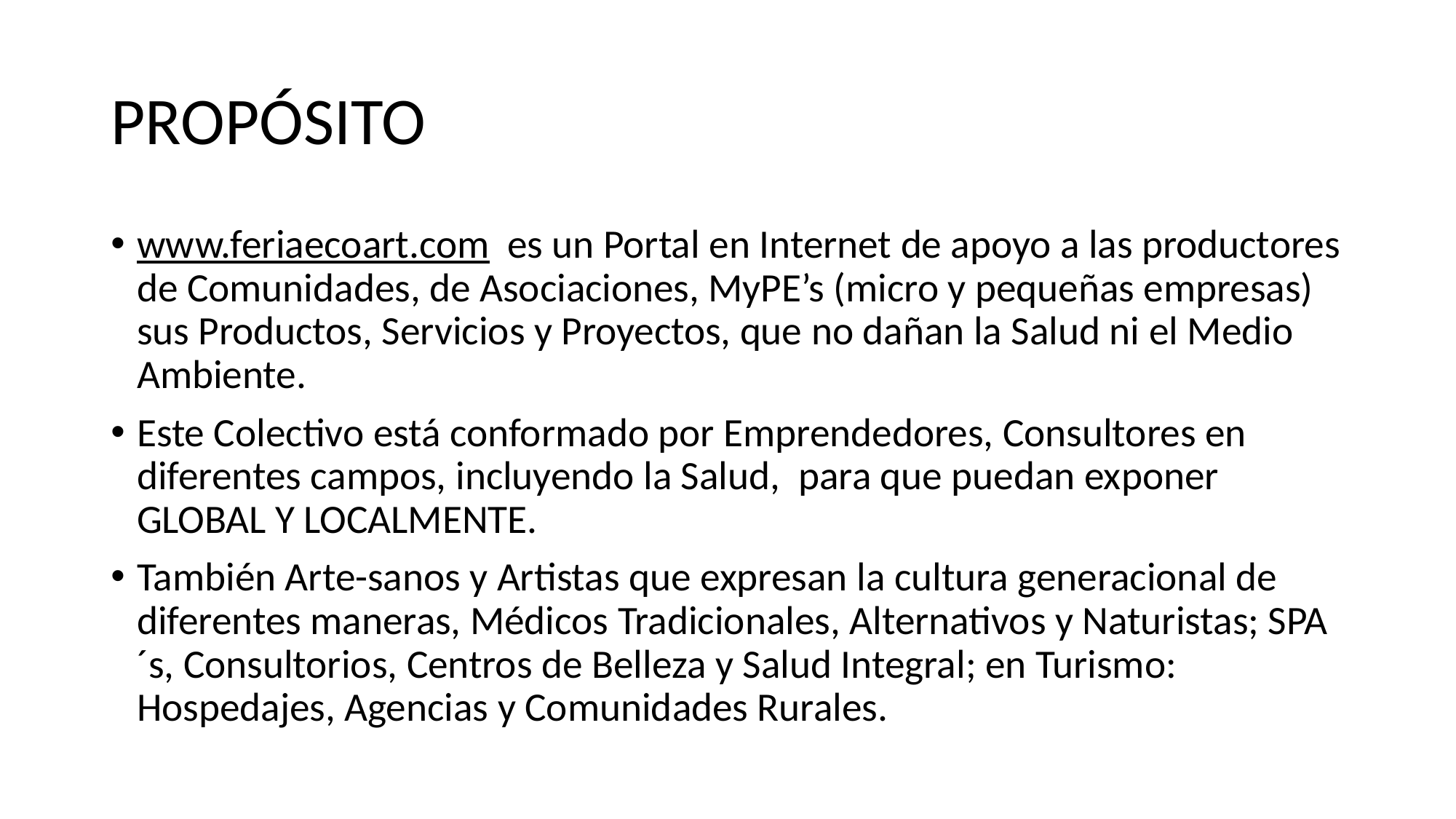

# PROPÓSITO
www.feriaecoart.com  es un Portal en Internet de apoyo a las productores de Comunidades, de Asociaciones, MyPE’s (micro y pequeñas empresas) sus Productos, Servicios y Proyectos, que no dañan la Salud ni el Medio Ambiente.
Este Colectivo está conformado por Emprendedores, Consultores en diferentes campos, incluyendo la Salud,  para que puedan exponer GLOBAL Y LOCALMENTE.
También Arte-sanos y Artistas que expresan la cultura generacional de diferentes maneras, Médicos Tradicionales, Alternativos y Naturistas; SPA´s, Consultorios, Centros de Belleza y Salud Integral; en Turismo: Hospedajes, Agencias y Comunidades Rurales.